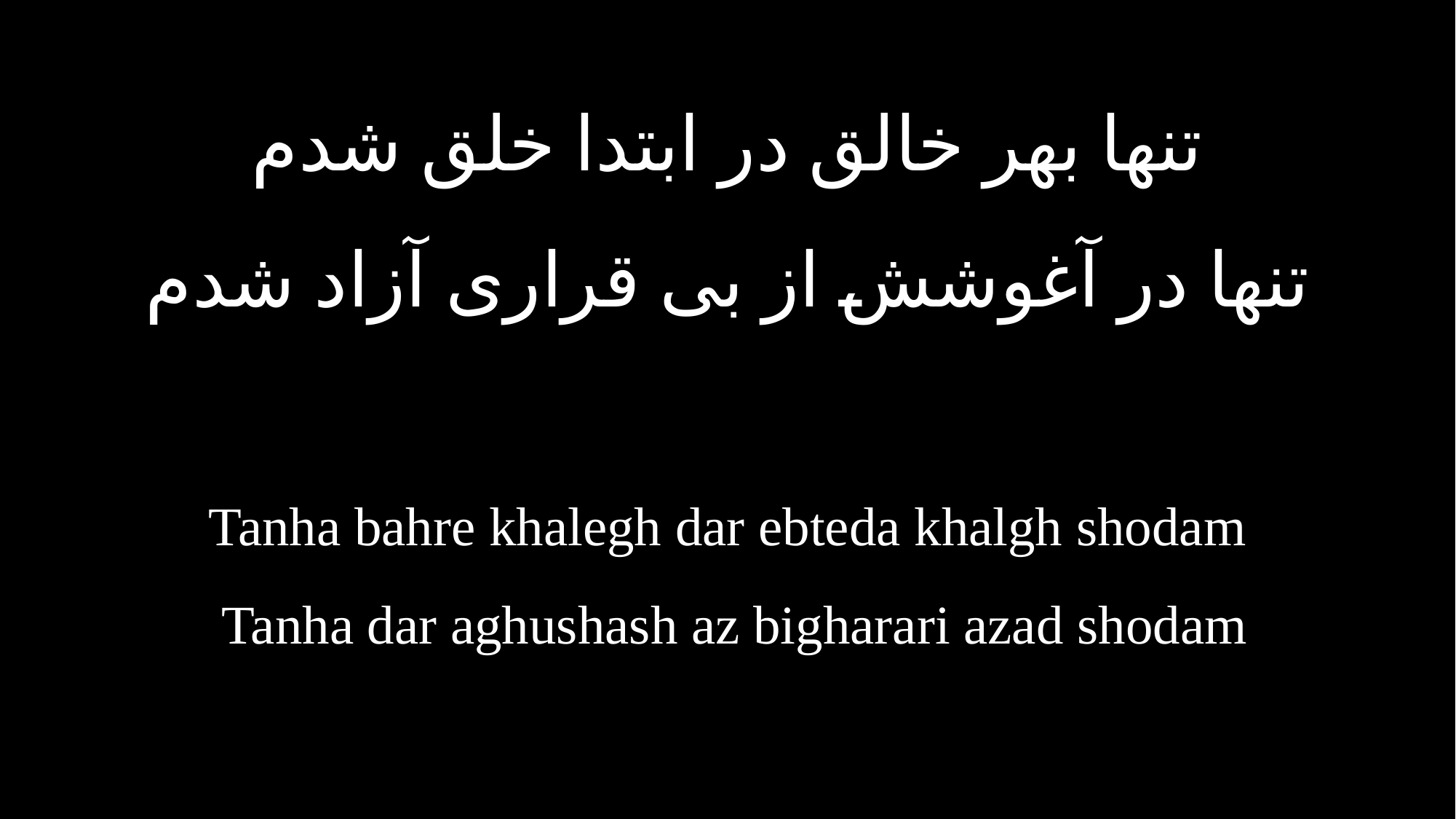

تنها بهر خالق در ابتدا خلق شدم
تنها در آغوشش از بی قراری آزاد شدم

Tanha bahre khalegh dar ebteda khalgh shodam
Tanha dar aghushash az bigharari azad shodam